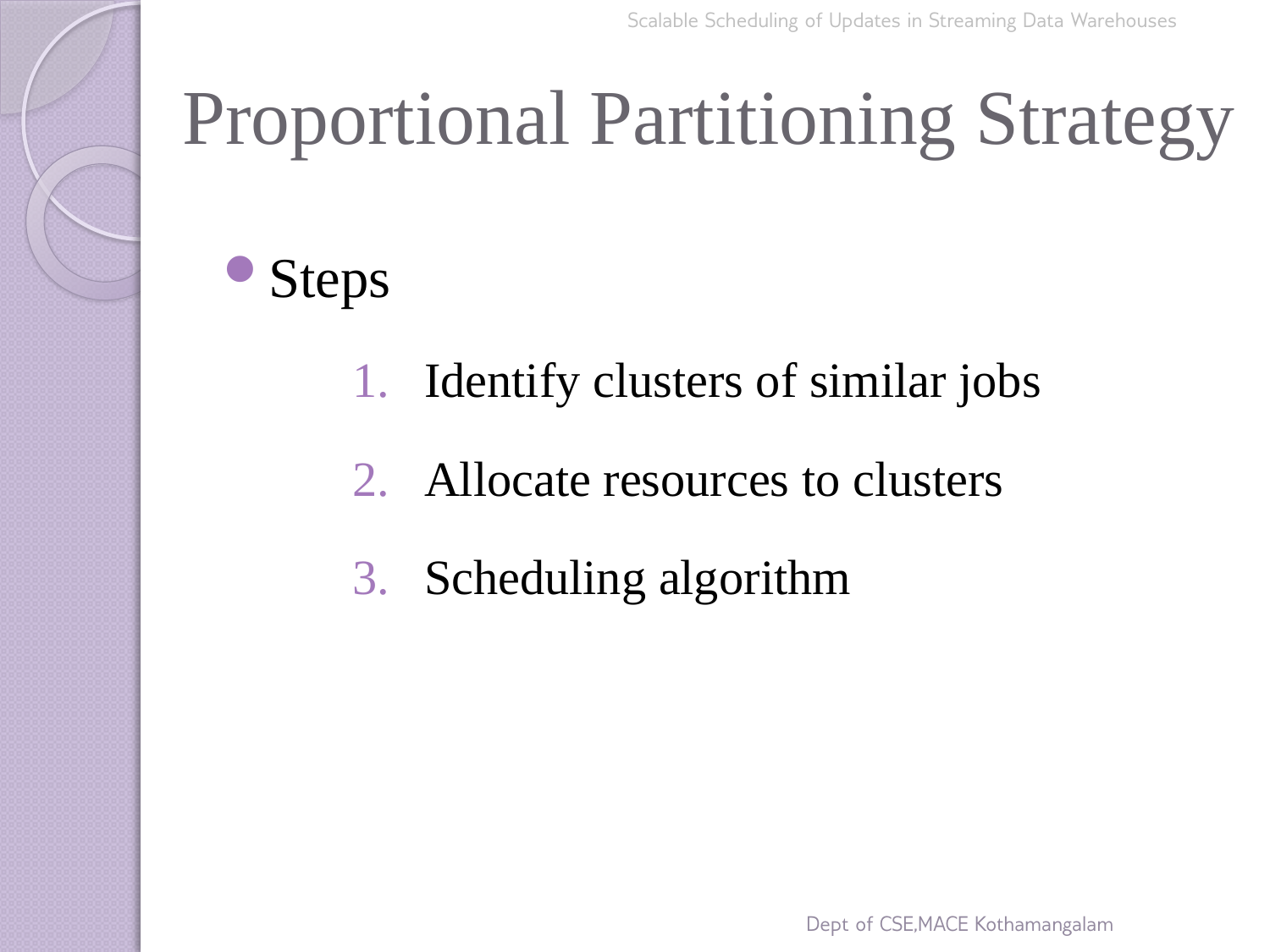

Scalable Scheduling of Updates in Streaming Data Warehouses
# Proportional Partitioning Strategy
Steps
Identify clusters of similar jobs
Allocate resources to clusters
Scheduling algorithm
Dept of CSE,MACE Kothamangalam